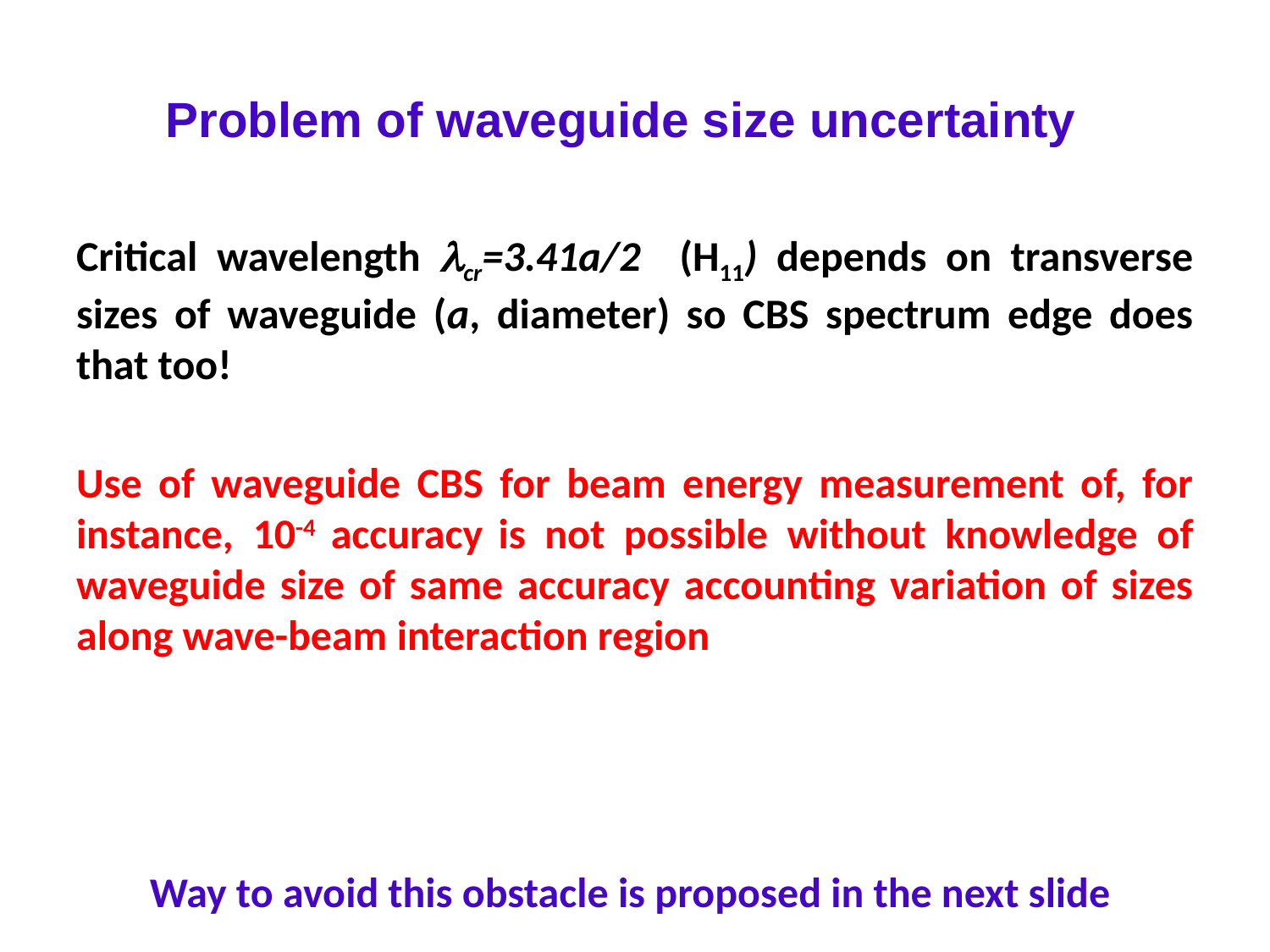

# Problem of waveguide size uncertainty
Critical wavelength λcr=3.41a/2  (H11) depends on transverse sizes of waveguide (a, diameter) so CBS spectrum edge does that too!

Use of waveguide CBS for beam energy measurement of, for instance, 10-4 accuracy is not possible without knowledge of waveguide size of same accuracy accounting variation of sizes along wave-beam interaction region

Way to avoid this obstacle is proposed in the next slide